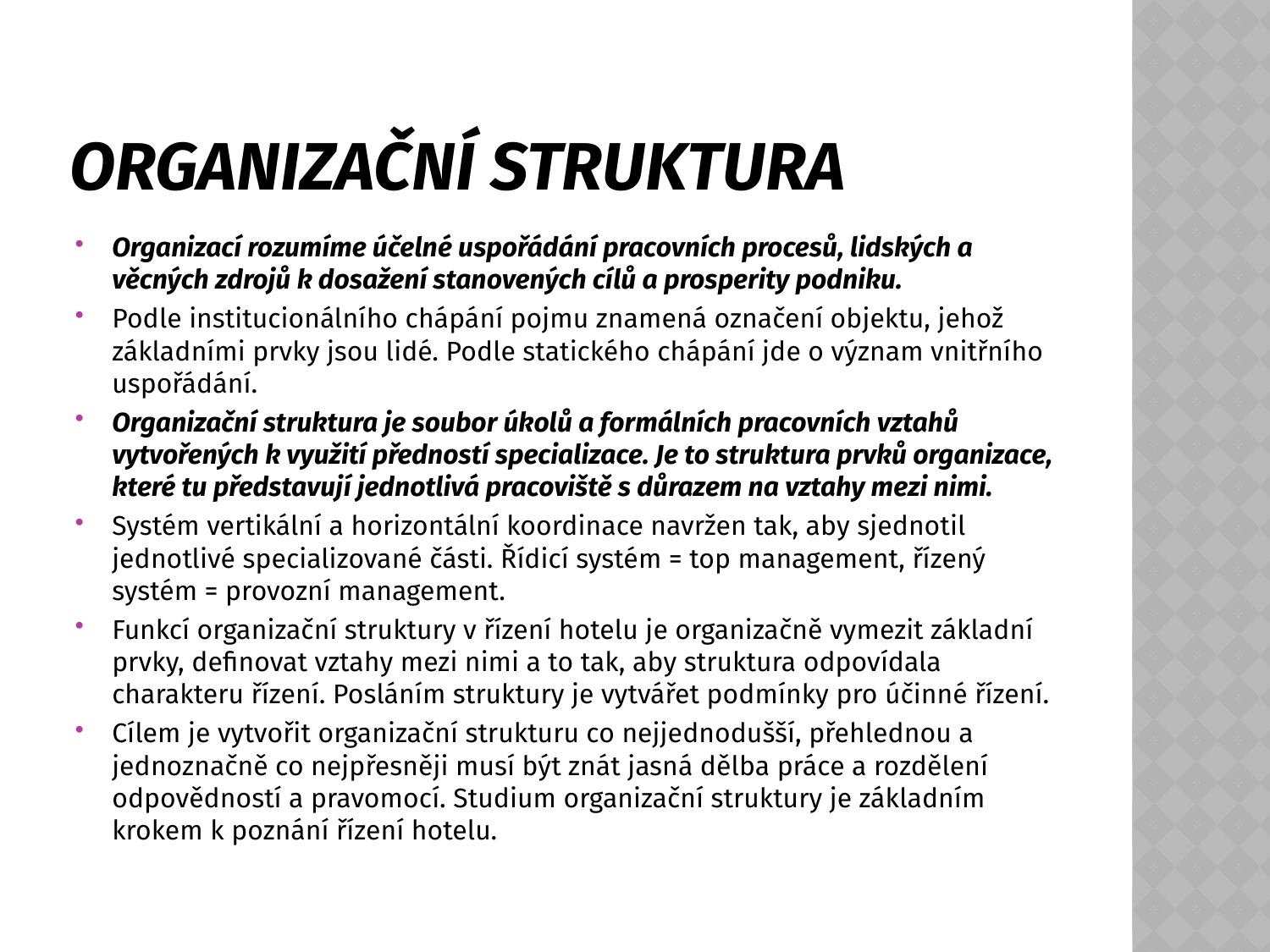

# Organizační struktura
Organizací rozumíme účelné uspořádání pracovních procesů, lidských a věcných zdrojů k dosažení stanovených cílů a prosperity podniku.
Podle institucionálního chápání pojmu znamená označení objektu, jehož základními prvky jsou lidé. Podle statického chápání jde o význam vnitřního uspořádání.
Organizační struktura je soubor úkolů a formálních pracovních vztahů vytvořených k využití předností specializace. Je to struktura prvků organizace, které tu představují jednotlivá pracoviště s důrazem na vztahy mezi nimi.
Systém vertikální a horizontální koordinace navržen tak, aby sjednotil jednotlivé specializované části. Řídicí systém = top management, řízený systém = provozní management.
Funkcí organizační struktury v řízení hotelu je organizačně vymezit základní prvky, definovat vztahy mezi nimi a to tak, aby struktura odpovídala charakteru řízení. Posláním struktury je vytvářet podmínky pro účinné řízení.
Cílem je vytvořit organizační strukturu co nejjednodušší, přehlednou a jednoznačně co nejpřesněji musí být znát jasná dělba práce a rozdělení odpovědností a pravomocí. Studium organizační struktury je základním krokem k poznání řízení hotelu.